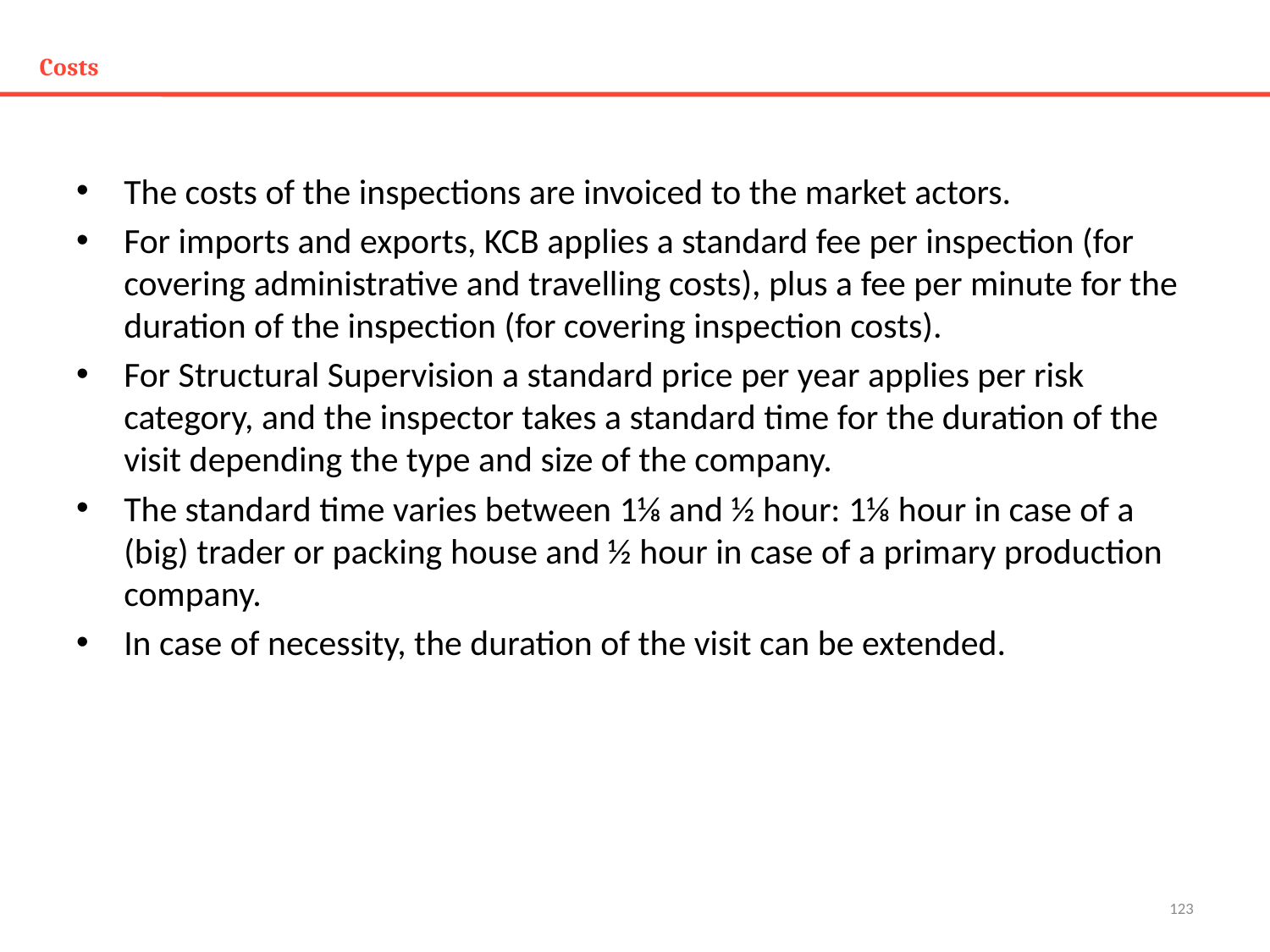

# Costs
The costs of the inspections are invoiced to the market actors.
For imports and exports, KCB applies a standard fee per inspection (for covering administrative and travelling costs), plus a fee per minute for the duration of the inspection (for covering inspection costs).
For Structural Supervision a standard price per year applies per risk category, and the inspector takes a standard time for the duration of the visit depending the type and size of the company.
The standard time varies between 1⅛ and ½ hour: 1⅛ hour in case of a (big) trader or packing house and ½ hour in case of a primary production company.
In case of necessity, the duration of the visit can be extended.
123